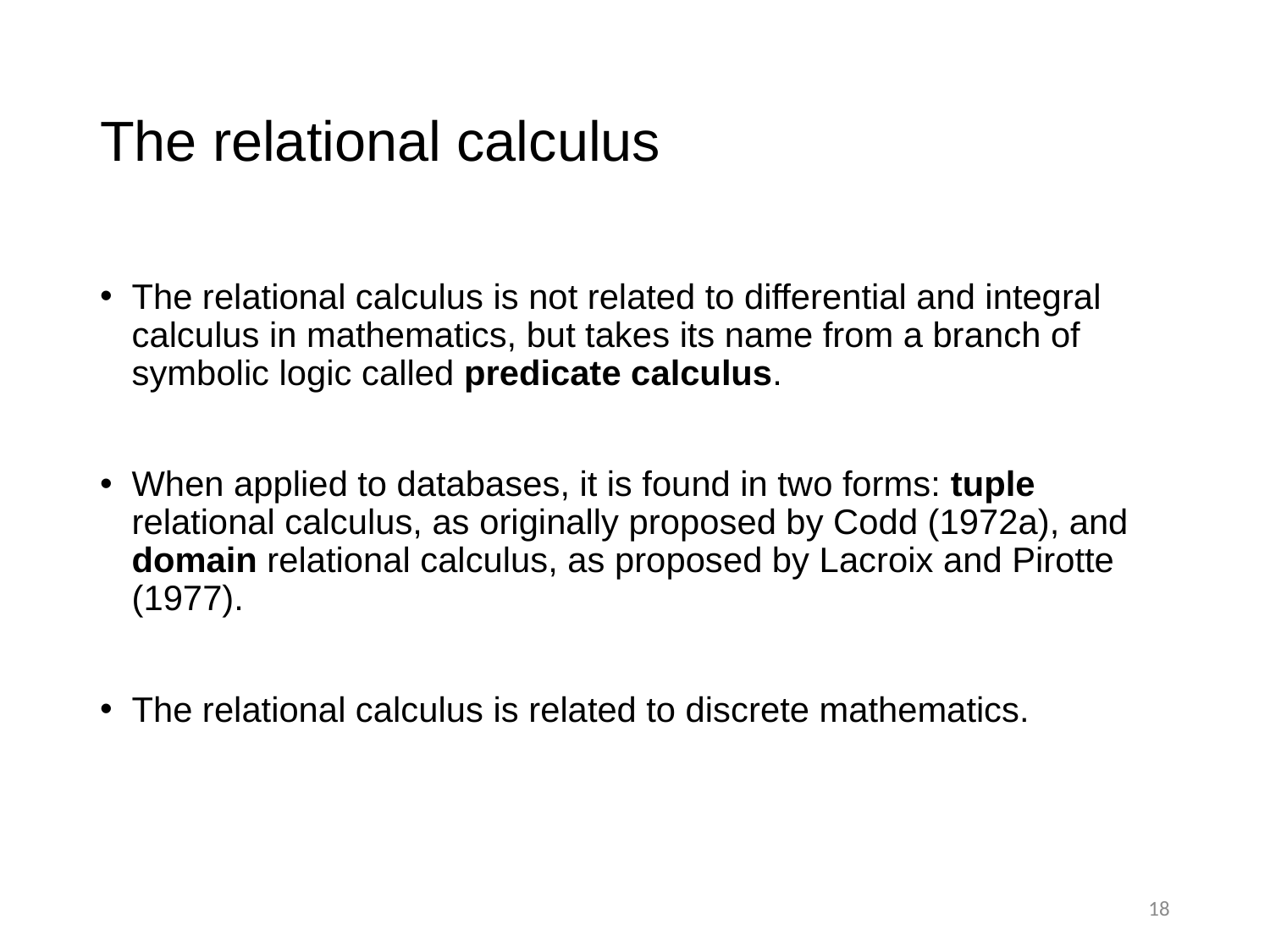

# The relational calculus
The relational calculus is not related to differential and integral calculus in mathematics, but takes its name from a branch of symbolic logic called predicate calculus.

When applied to databases, it is found in two forms: tuple relational calculus, as originally proposed by Codd (1972a), and domain relational calculus, as proposed by Lacroix and Pirotte (1977).

The relational calculus is related to discrete mathematics.
18